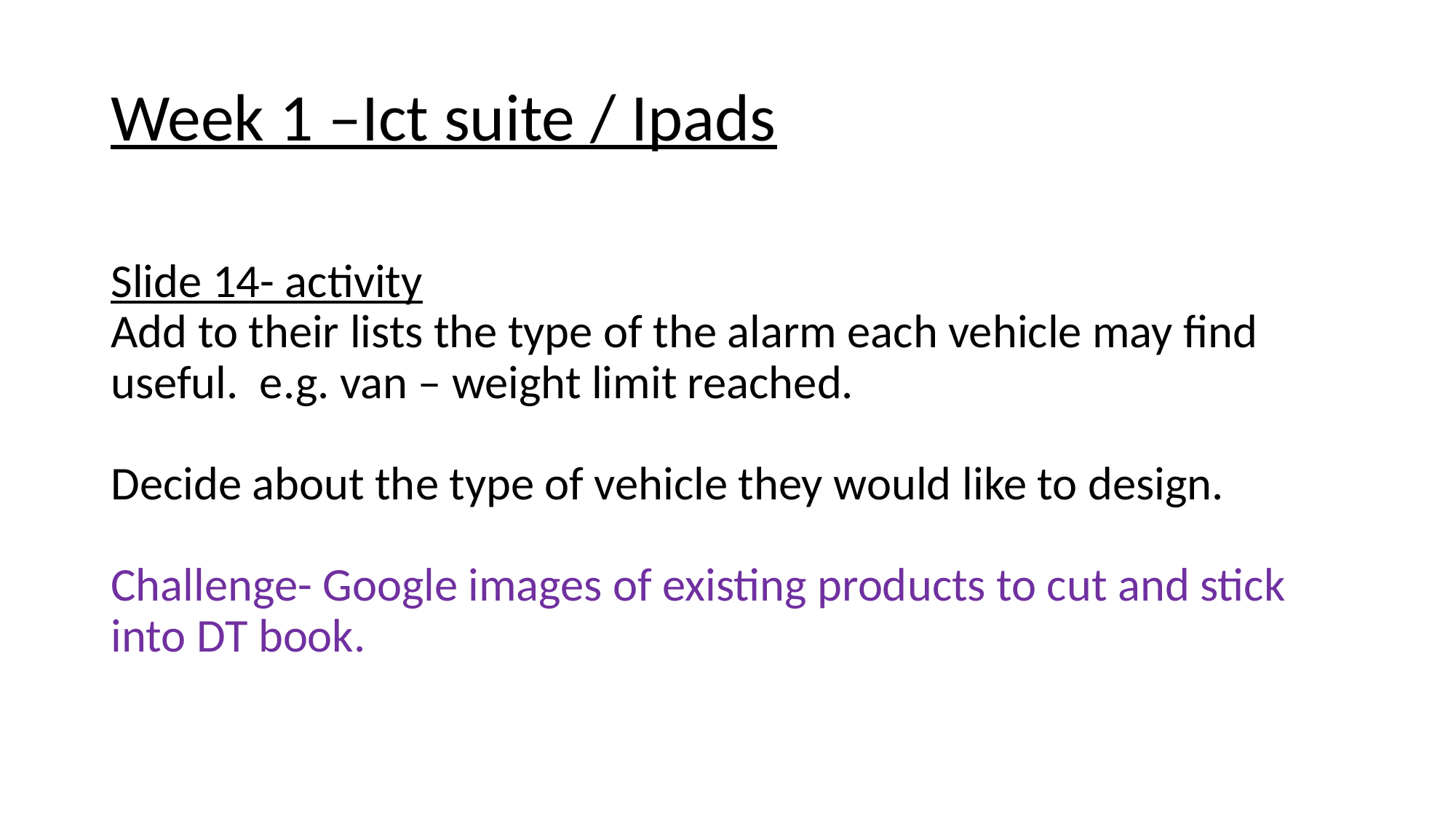

# Week 1 –Ict suite / Ipads Slide 14- activity Add to their lists the type of the alarm each vehicle may find useful.  e.g. van – weight limit reached. Decide about the type of vehicle they would like to design. Challenge- Google images of existing products to cut and stick into DT book.